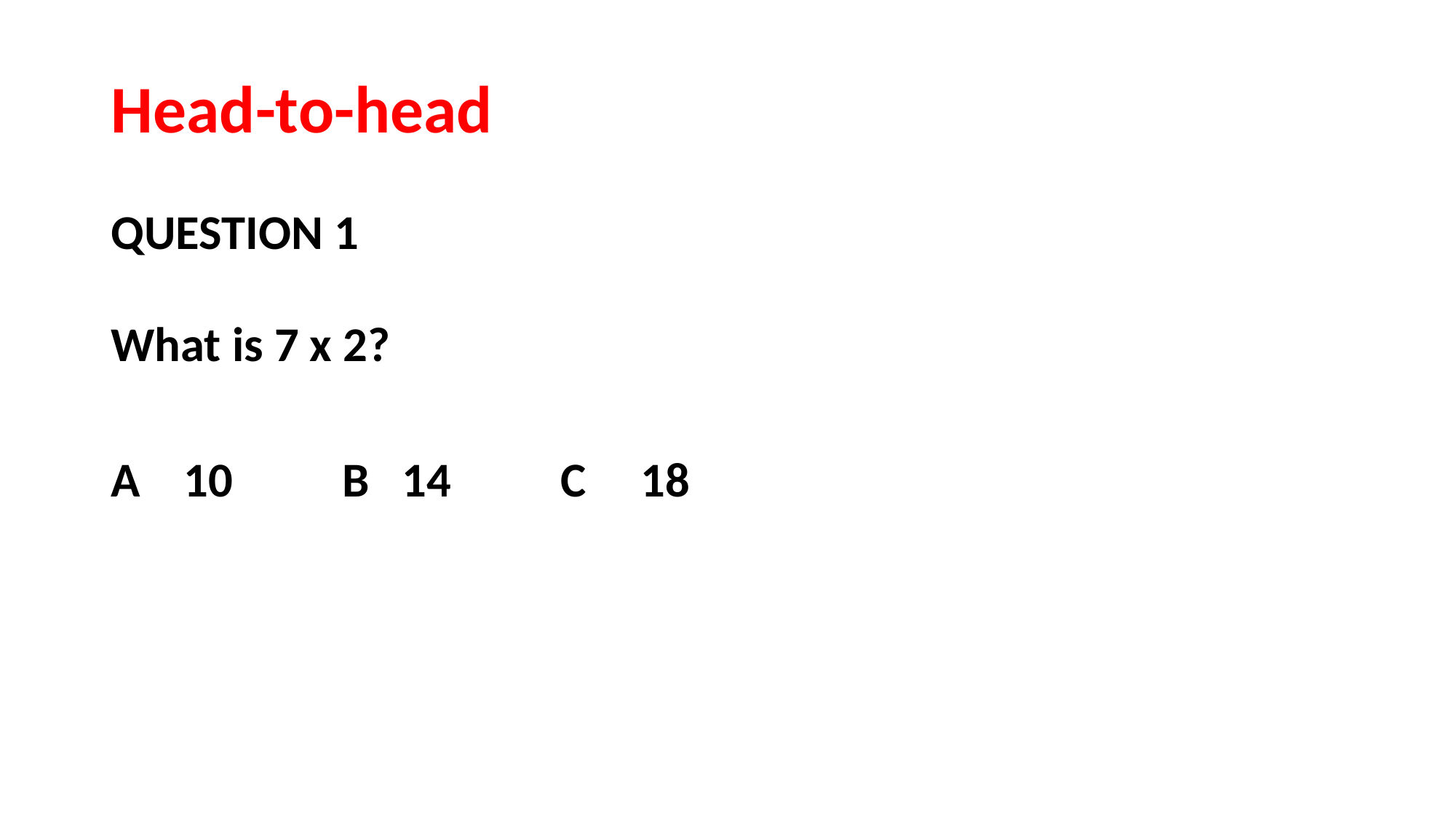

# Head-to-head
QUESTION 1

What is 7 x 2?

A    10          B   14          C     18